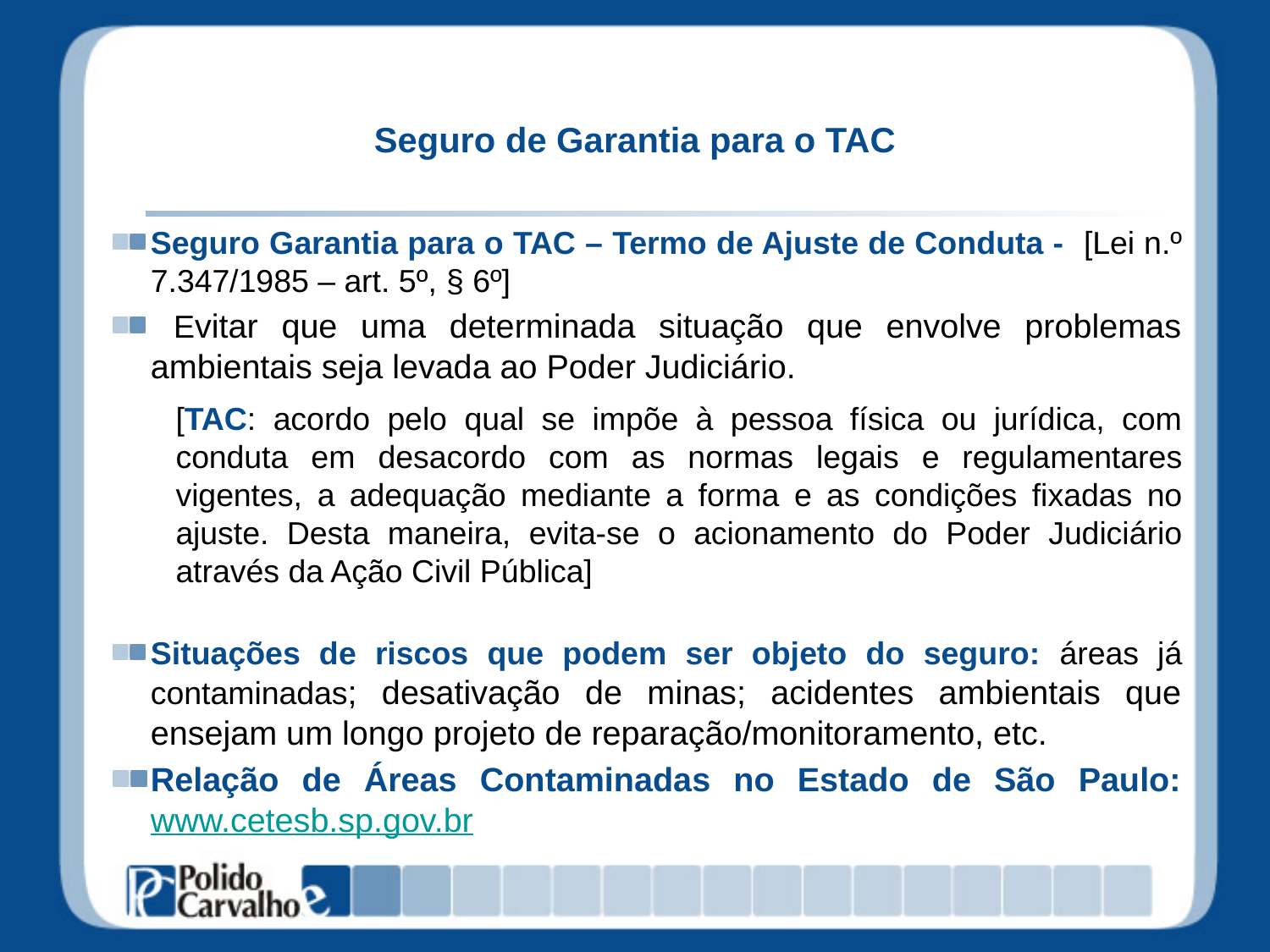

# Seguro de Garantia para o TAC
Seguro Garantia para o TAC – Termo de Ajuste de Conduta -  [Lei n.º 7.347/1985 – art. 5º, § 6º]
 Evitar que uma determinada situação que envolve problemas ambientais seja levada ao Poder Judiciário.
[TAC: acordo pelo qual se impõe à pessoa física ou jurídica, com conduta em desacordo com as normas legais e regulamentares vigentes, a adequação mediante a forma e as condições fixadas no ajuste. Desta maneira, evita-se o acionamento do Poder Judiciário através da Ação Civil Pública]

Situações de riscos que podem ser objeto do seguro: áreas já contaminadas; desativação de minas; acidentes ambientais que ensejam um longo projeto de reparação/monitoramento, etc.
Relação de Áreas Contaminadas no Estado de São Paulo: www.cetesb.sp.gov.br